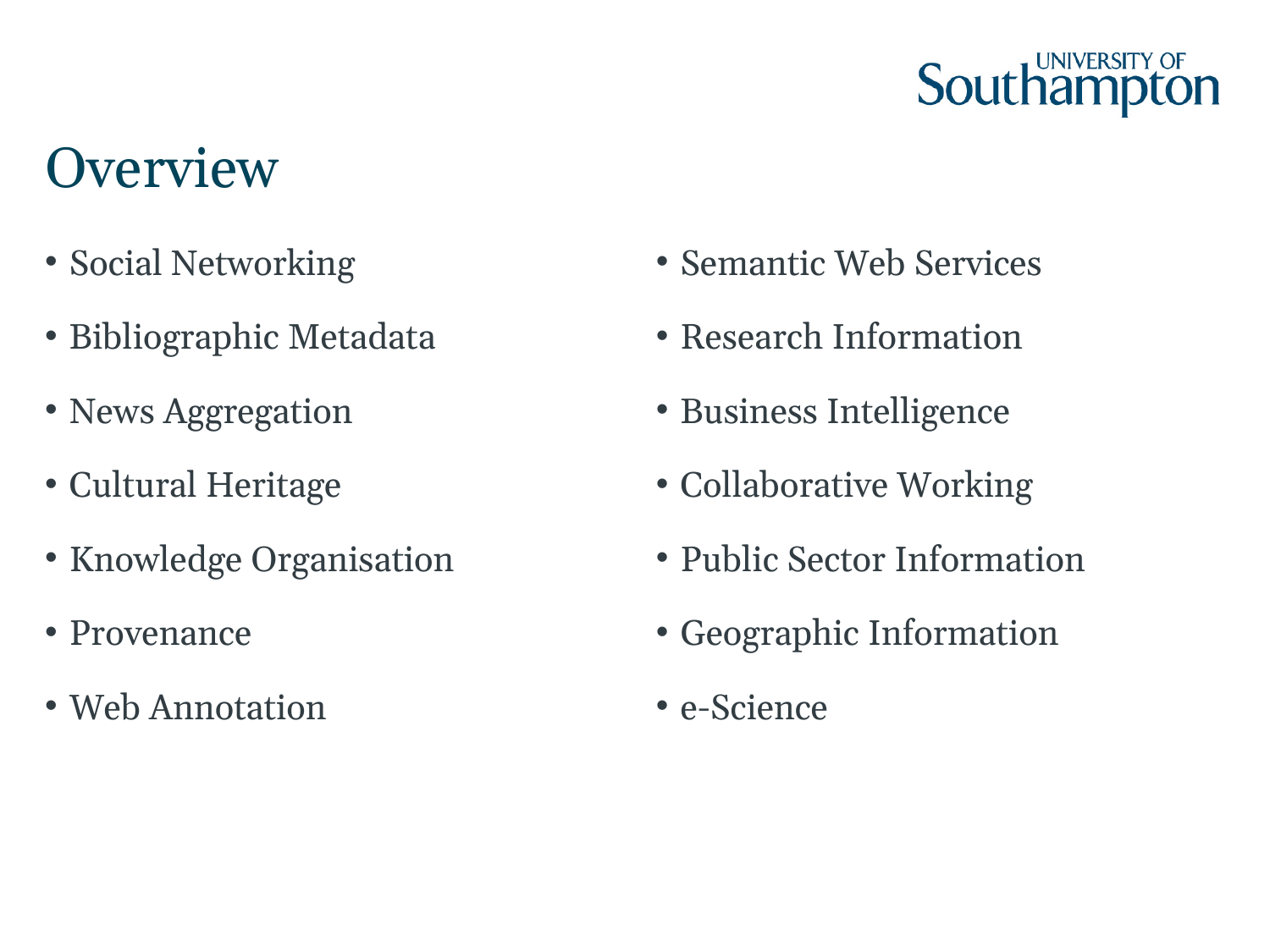

# Overview
Social Networking
Bibliographic Metadata
News Aggregation
Cultural Heritage
Knowledge Organisation
Provenance
Web Annotation
Semantic Web Services
Research Information
Business Intelligence
Collaborative Working
Public Sector Information
Geographic Information
e-Science